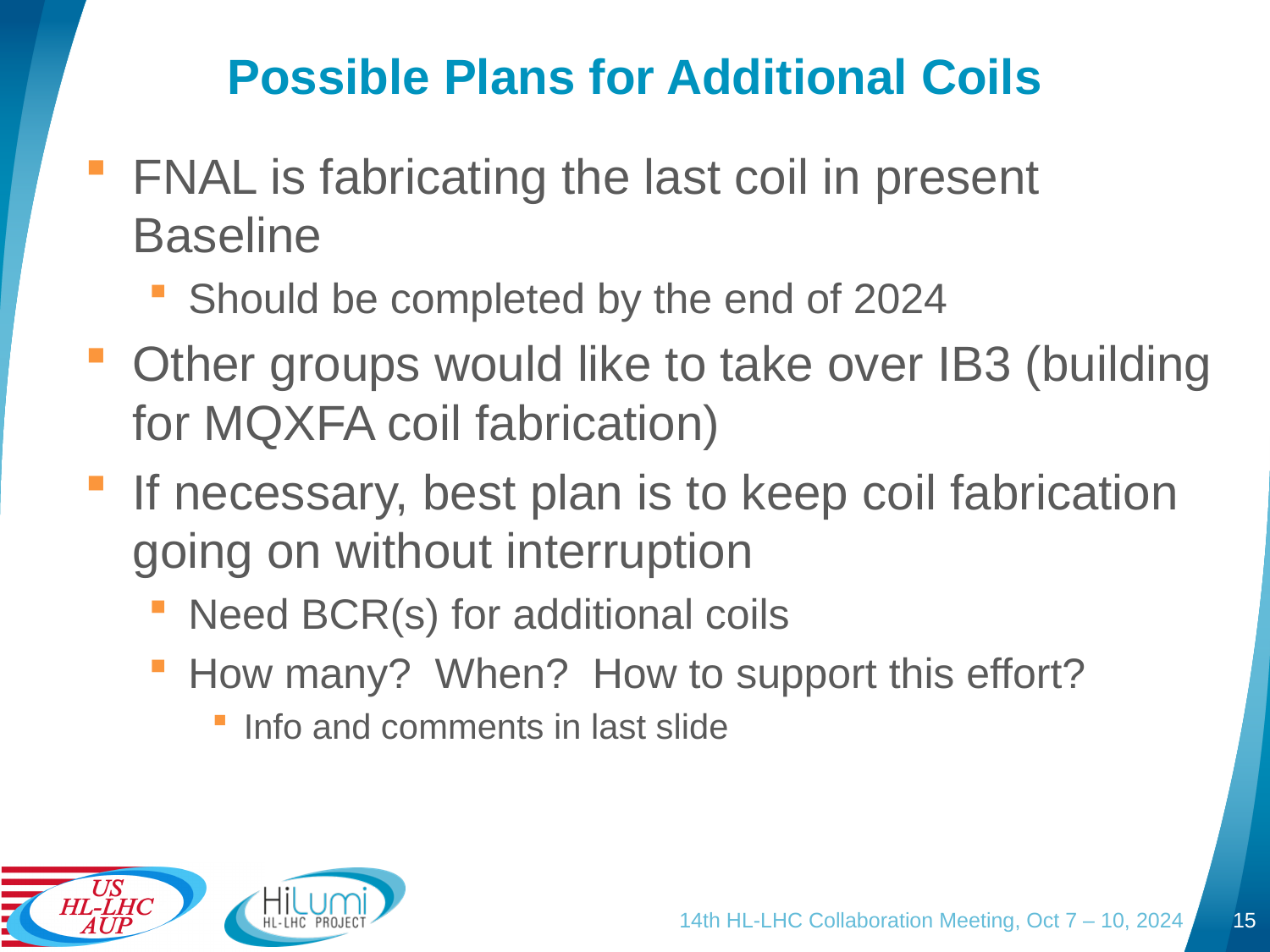

# Possible Plans for Additional Coils
FNAL is fabricating the last coil in present Baseline
Should be completed by the end of 2024
Other groups would like to take over IB3 (building for MQXFA coil fabrication)
If necessary, best plan is to keep coil fabrication going on without interruption
Need BCR(s) for additional coils
How many?  When?  How to support this effort?
Info and comments in last slide

14th HL-LHC Collaboration Meeting, Oct 7 – 10, 2024
15